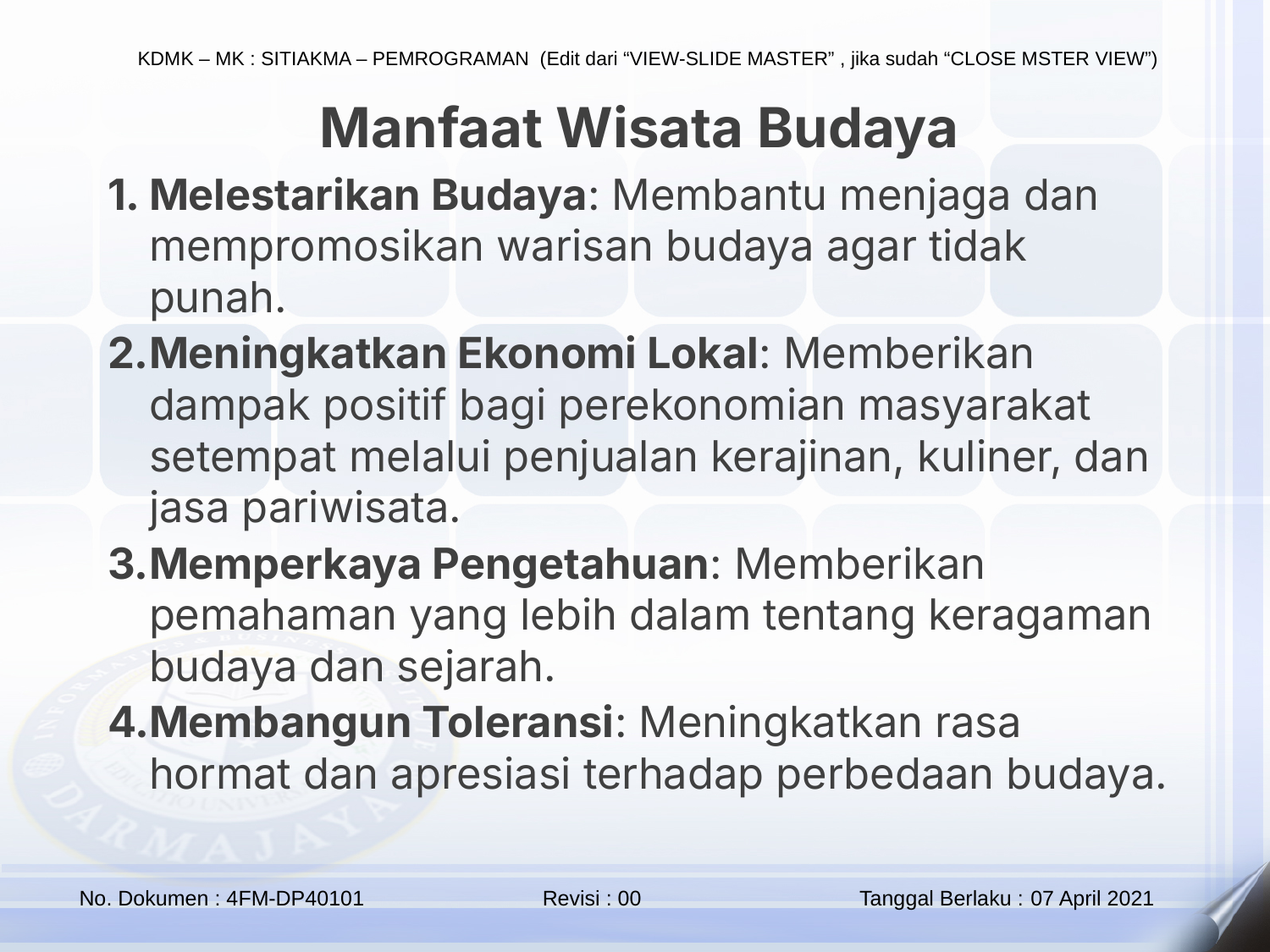

Manfaat Wisata Budaya
Melestarikan Budaya: Membantu menjaga dan mempromosikan warisan budaya agar tidak punah.
Meningkatkan Ekonomi Lokal: Memberikan dampak positif bagi perekonomian masyarakat setempat melalui penjualan kerajinan, kuliner, dan jasa pariwisata.
Memperkaya Pengetahuan: Memberikan pemahaman yang lebih dalam tentang keragaman budaya dan sejarah.
Membangun Toleransi: Meningkatkan rasa hormat dan apresiasi terhadap perbedaan budaya.